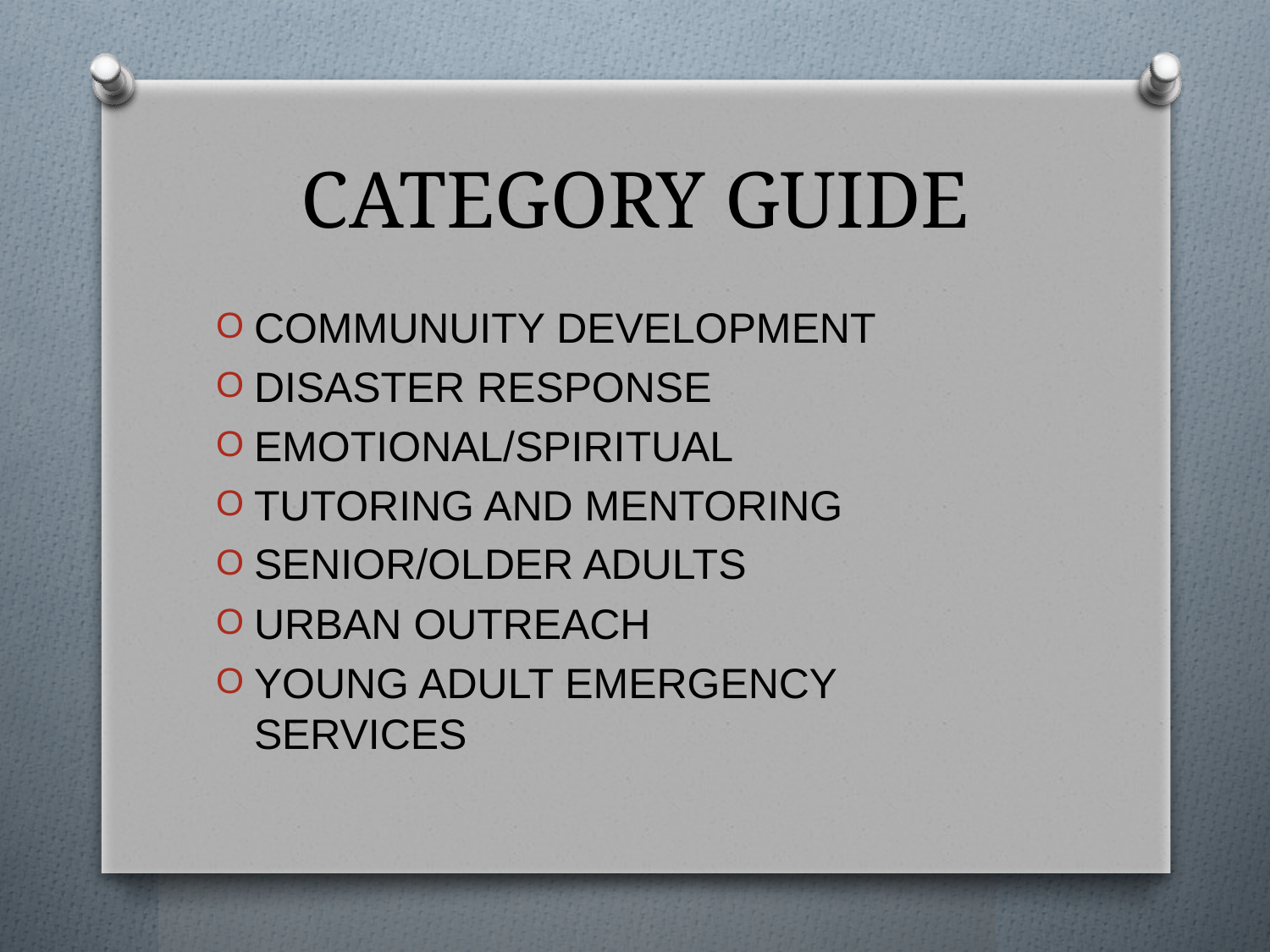

# CATEGORY GUIDE
COMMUNUITY DEVELOPMENT
DISASTER RESPONSE
EMOTIONAL/SPIRITUAL
TUTORING AND MENTORING
SENIOR/OLDER ADULTS
URBAN OUTREACH
YOUNG ADULT EMERGENCY SERVICES